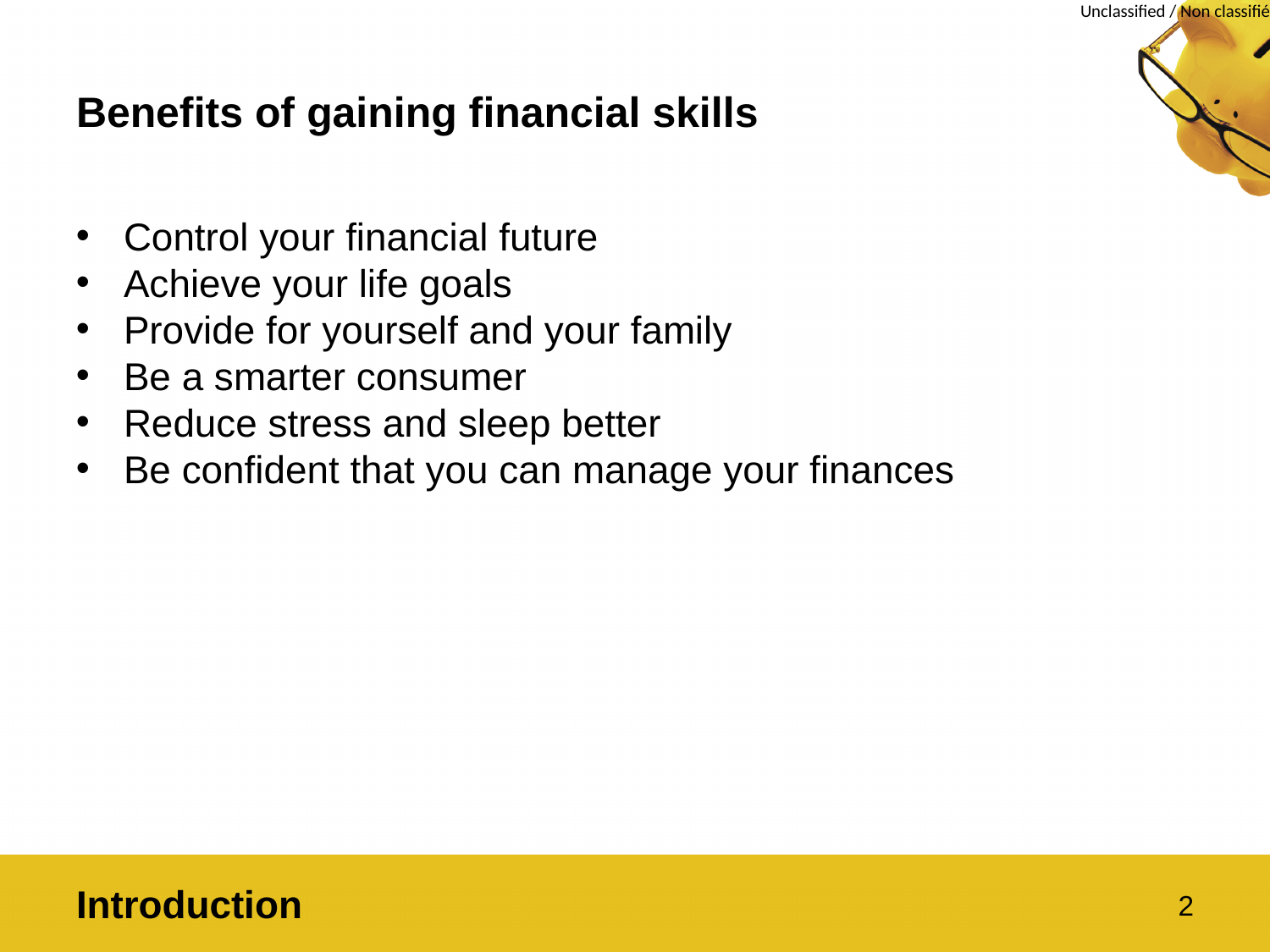

# Benefits of gaining financial skills

Control your financial future
Achieve your life goals
Provide for yourself and your family
Be a smarter consumer
Reduce stress and sleep better
Be confident that you can manage your finances

Introduction
2